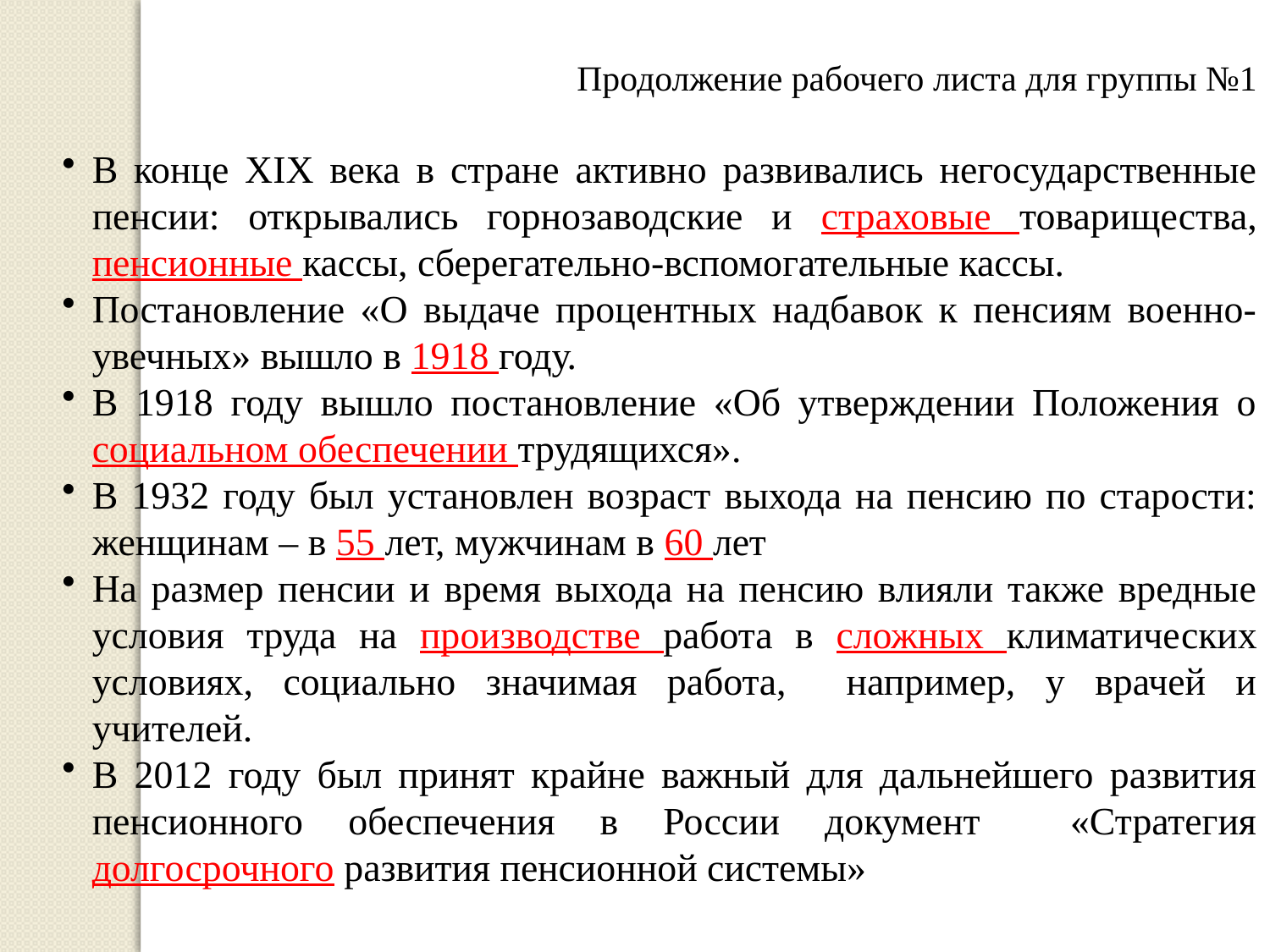

Продолжение рабочего листа для группы №1

В конце XIX века в стране активно развивались негосударственные пенсии: открывались горнозаводские и страховые товарищества, пенсионные кассы, сберегательно-вспомогательные кассы.
Постановление «О выдаче процентных надбавок к пенсиям военно-увечных» вышло в 1918 году.
В 1918 году вышло постановление «Об утверждении Положения о социальном обеспечении трудящихся».
В 1932 году был установлен возраст выхода на пенсию по старости: женщинам – в 55 лет, мужчинам в 60 лет
На размер пенсии и время выхода на пенсию влияли также вредные условия труда на производстве работа в сложных климатических условиях, социально значимая работа,  например, у врачей и учителей.
В 2012 году был принят крайне важный для дальнейшего развития пенсионного обеспечения в России документ  «Стратегия долгосрочного развития пенсионной системы»